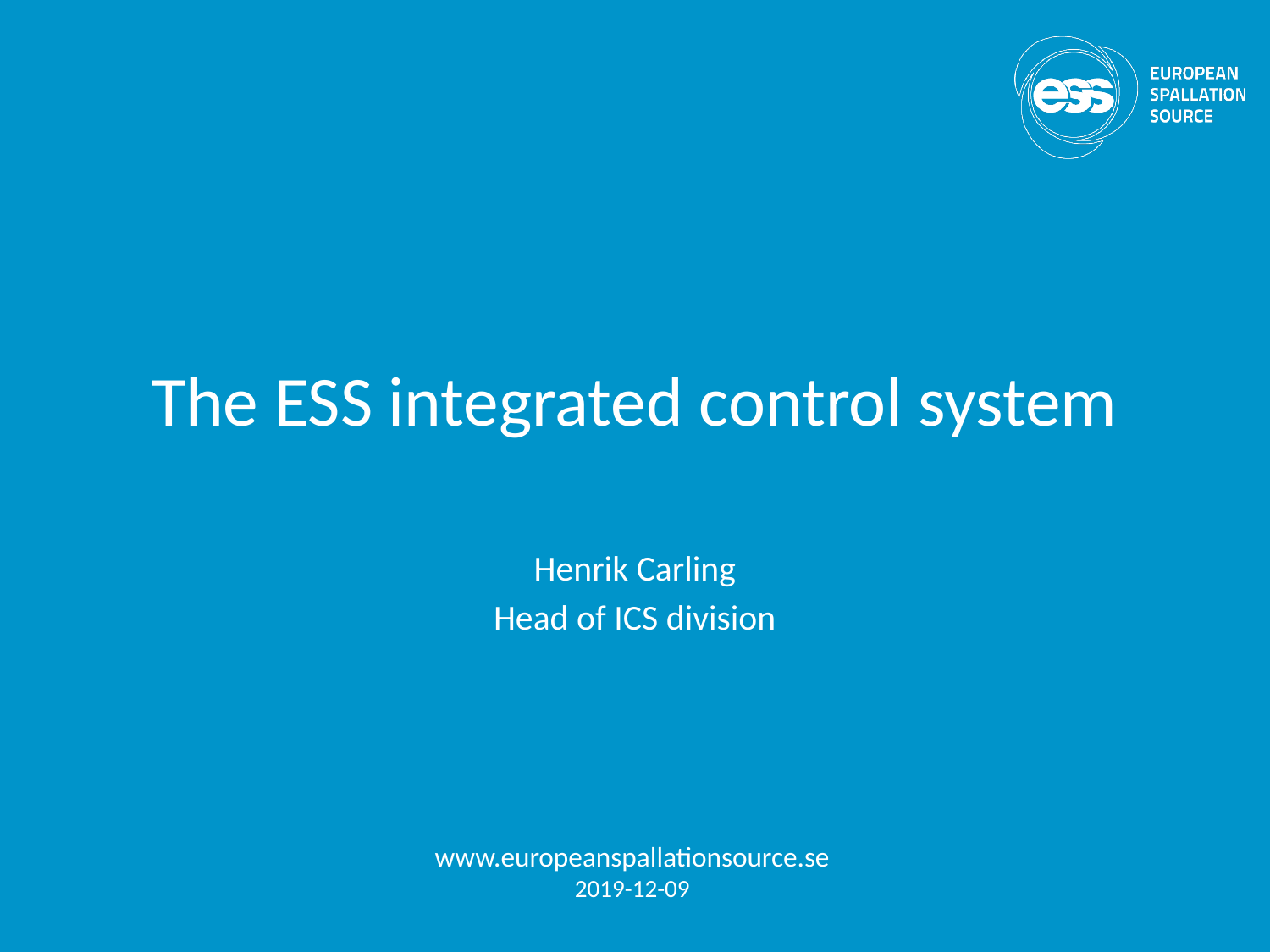

# The ESS integrated control system
Henrik Carling
Head of ICS division
www.europeanspallationsource.se
2019-12-09